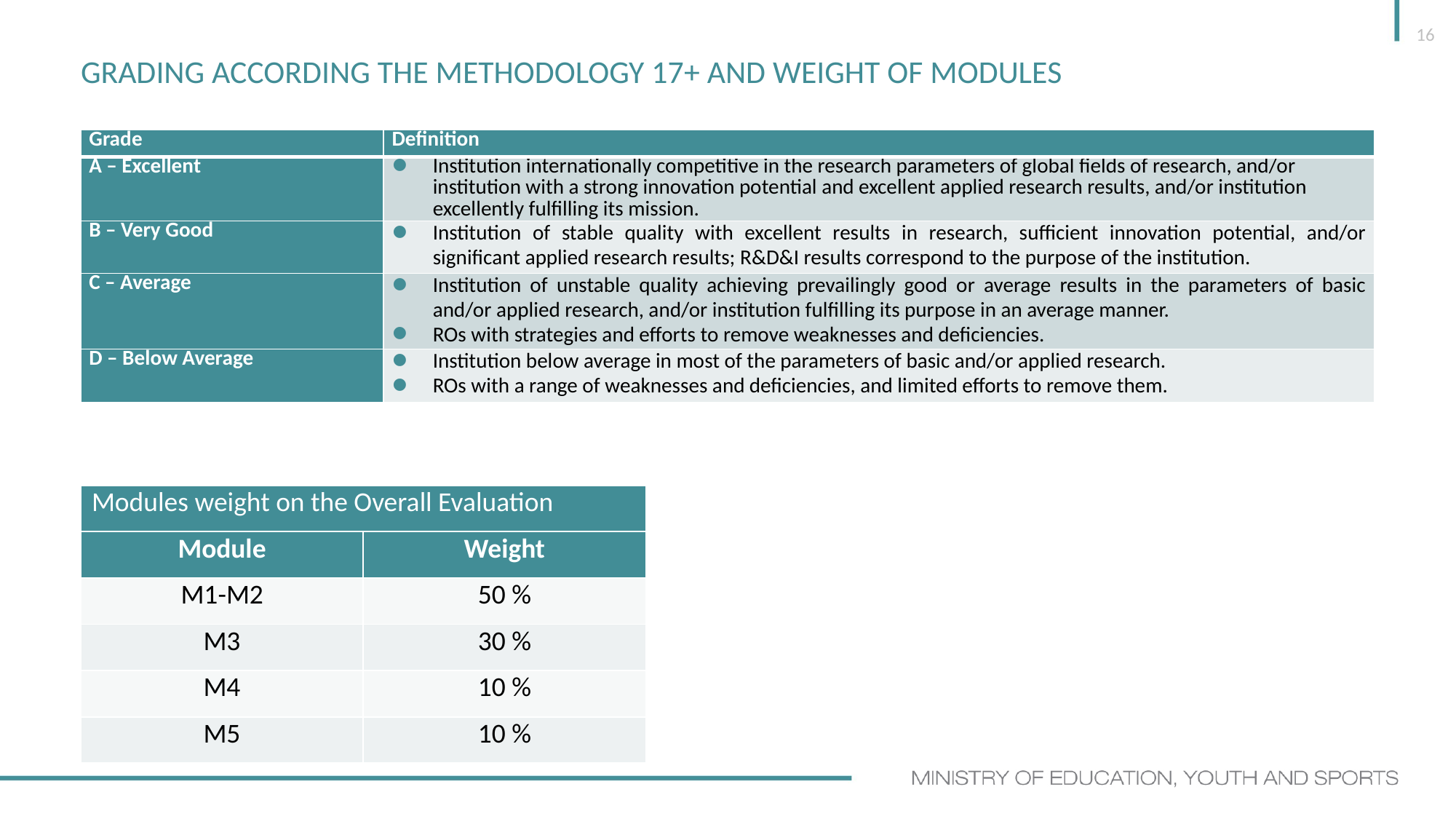

16
# Grading according the methodology 17+ and weight of modules
| Grade | Definition |
| --- | --- |
| A – Excellent | Institution internationally competitive in the research parameters of global fields of research, and/or institution with a strong innovation potential and excellent applied research results, and/or institution excellently fulfilling its mission. |
| B – Very Good | Institution of stable quality with excellent results in research, sufficient innovation potential, and/or significant applied research results; R&D&I results correspond to the purpose of the institution. |
| C – Average | Institution of unstable quality achieving prevailingly good or average results in the parameters of basic and/or applied research, and/or institution fulfilling its purpose in an average manner. ROs with strategies and efforts to remove weaknesses and deficiencies. |
| D – Below Average | Institution below average in most of the parameters of basic and/or applied research. ROs with a range of weaknesses and deficiencies, and limited efforts to remove them. |
| Modules weight on the Overall Evaluation |  |
| --- | --- |
| Module | Weight |
| M1-M2 | 50 % |
| M3 | 30 % |
| M4 | 10 % |
| M5 | 10 % |